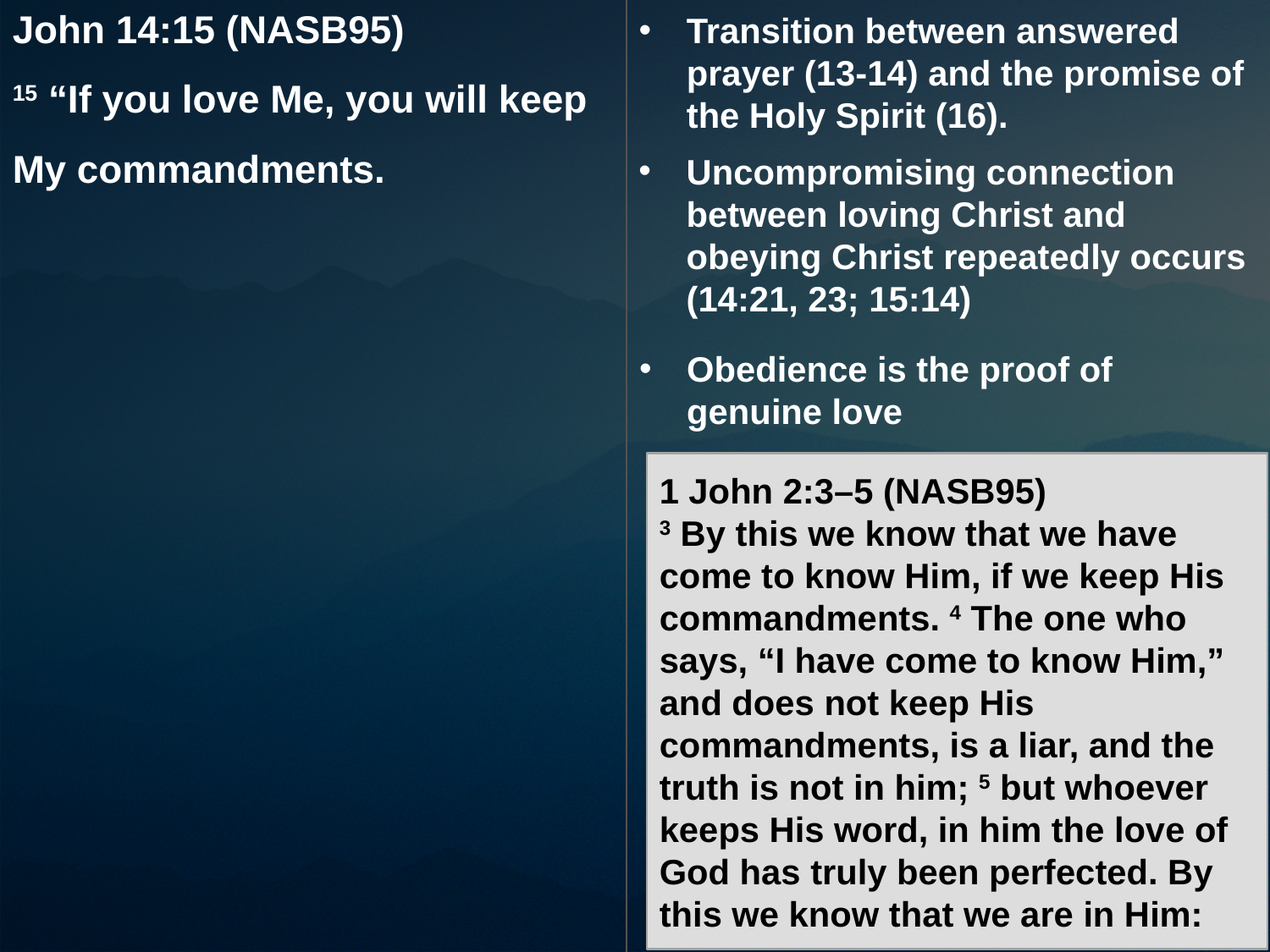

John 14:15 (NASB95)
15 “If you love Me, you will keep My commandments.
Transition between answered prayer (13-14) and the promise of the Holy Spirit (16).
Uncompromising connection between loving Christ and obeying Christ repeatedly occurs (14:21, 23; 15:14)
Obedience is the proof of genuine love
1 John 2:3–5 (NASB95)
3 By this we know that we have come to know Him, if we keep His commandments. 4 The one who says, “I have come to know Him,” and does not keep His commandments, is a liar, and the truth is not in him; 5 but whoever keeps His word, in him the love of God has truly been perfected. By this we know that we are in Him: